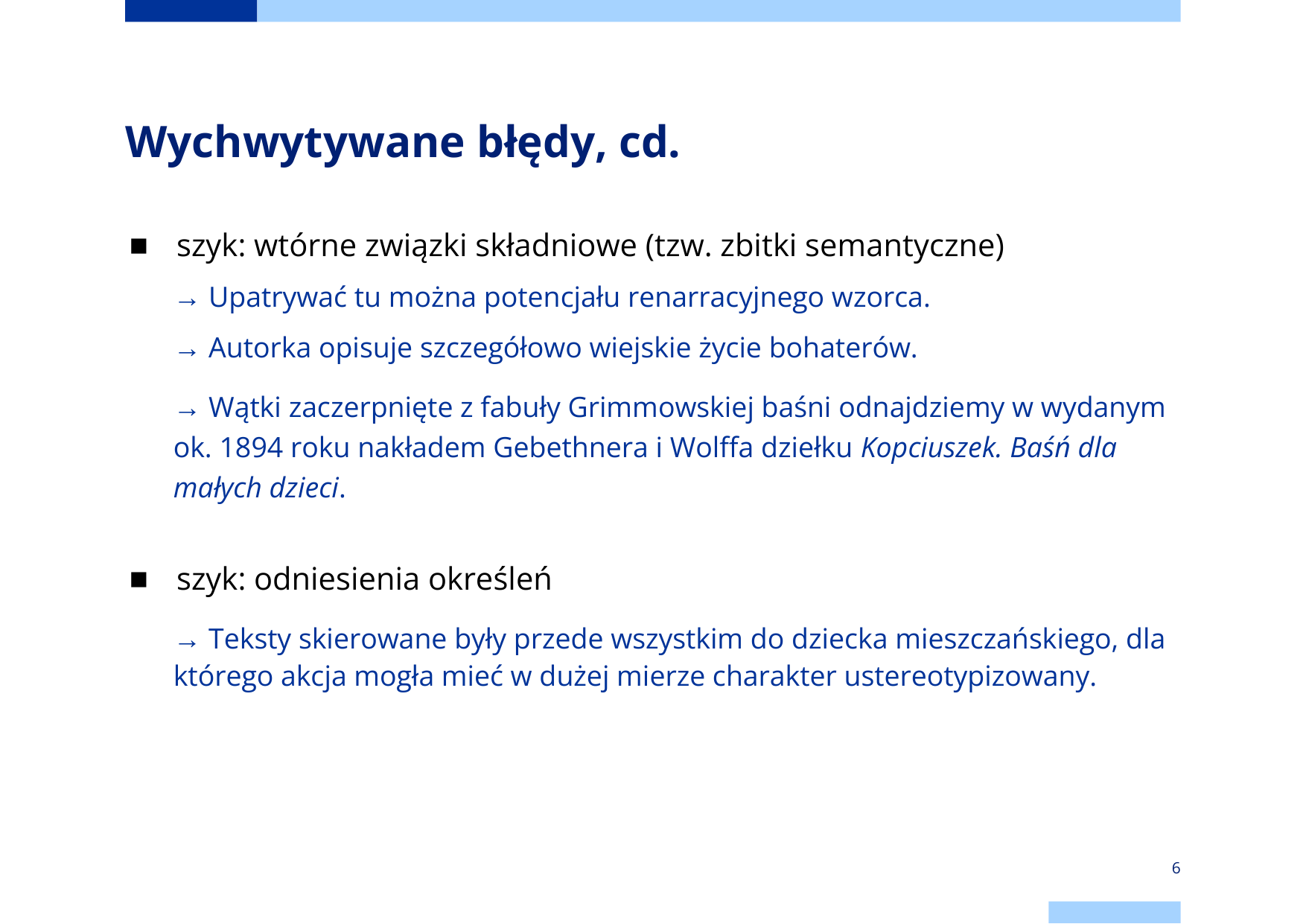

# Wychwytywane błędy, cd.
szyk: wtórne związki składniowe (tzw. zbitki semantyczne)
→ Upatrywać tu można potencjału renarracyjnego wzorca.
→ Autorka opisuje szczegółowo wiejskie życie bohaterów.
→ Wątki zaczerpnięte z fabuły Grimmowskiej baśni odnajdziemy w wydanym ok. 1894 roku nakładem Gebethnera i Wolffa dziełku Kopciuszek. Baśń dla małych dzieci.
szyk: odniesienia określeń
→ Teksty skierowane były przede wszystkim do dziecka mieszczańskiego, dla którego akcja mogła mieć w dużej mierze charakter ustereotypizowany.

6